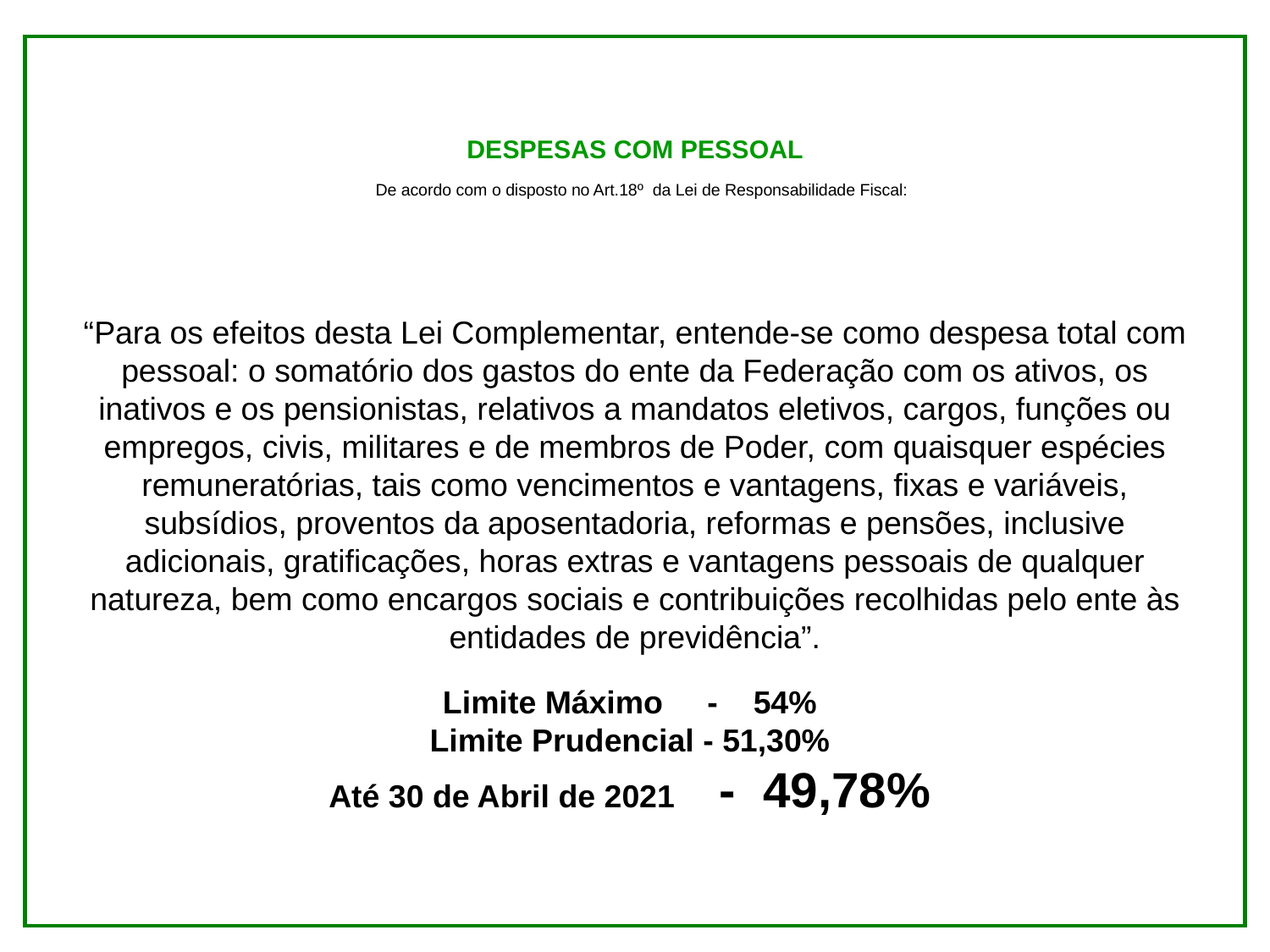

DESPESAS COM PESSOAL

	De acordo com o disposto no Art.18º  da Lei de Responsabilidade Fiscal:

“Para os efeitos desta Lei Complementar, entende-se como despesa total com pessoal: o somatório dos gastos do ente da Federação com os ativos, os inativos e os pensionistas, relativos a mandatos eletivos, cargos, funções ou empregos, civis, militares e de membros de Poder, com quaisquer espécies remuneratórias, tais como vencimentos e vantagens, fixas e variáveis, subsídios, proventos da aposentadoria, reformas e pensões, inclusive adicionais, gratificações, horas extras e vantagens pessoais de qualquer natureza, bem como encargos sociais e contribuições recolhidas pelo ente às entidades de previdência”.
Limite Máximo     -    54%
Limite Prudencial - 51,30%
Até 30 de Abril de 2021     -  49,78%